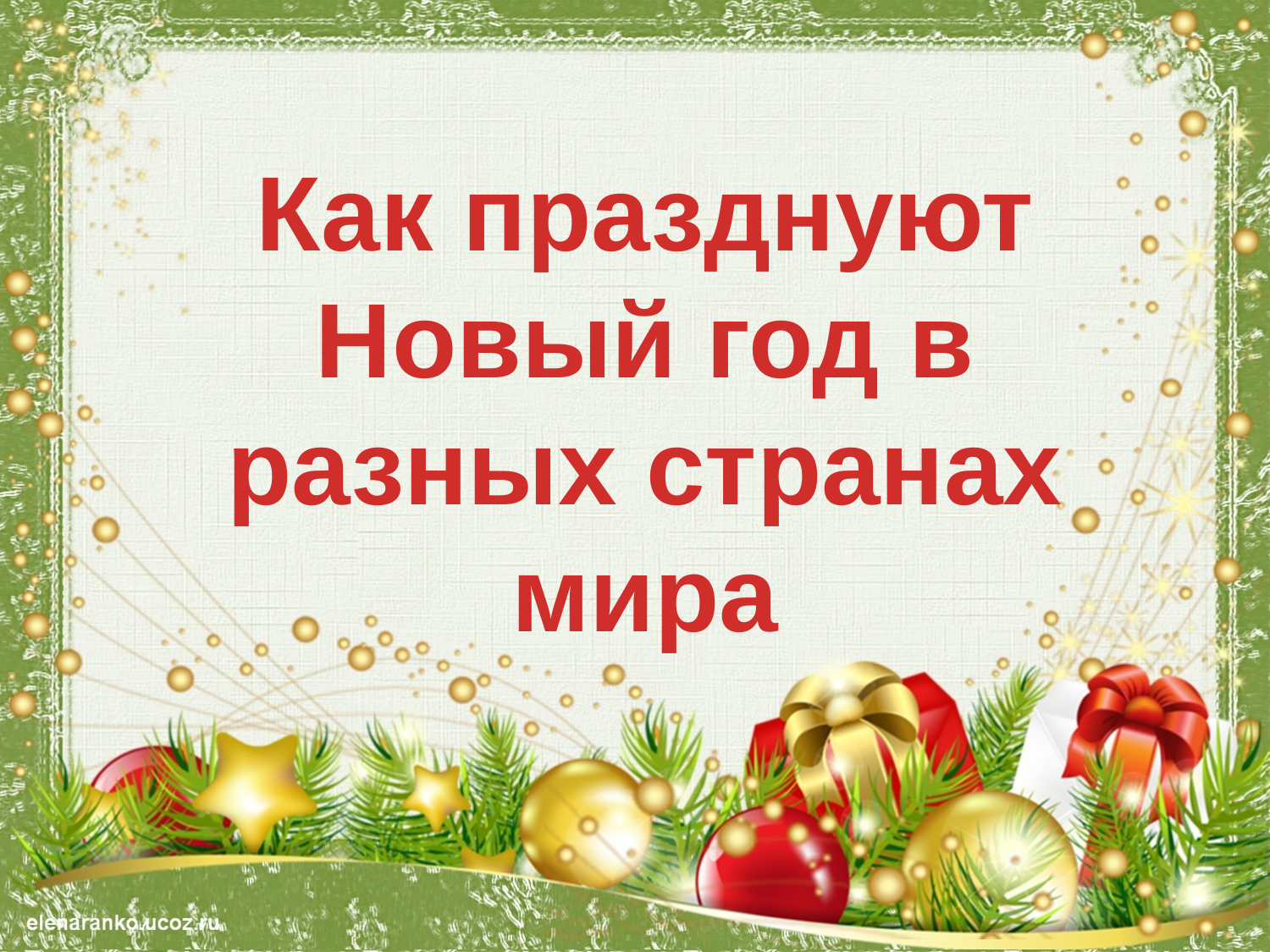

Как празднуют Новый год в разных странах мира